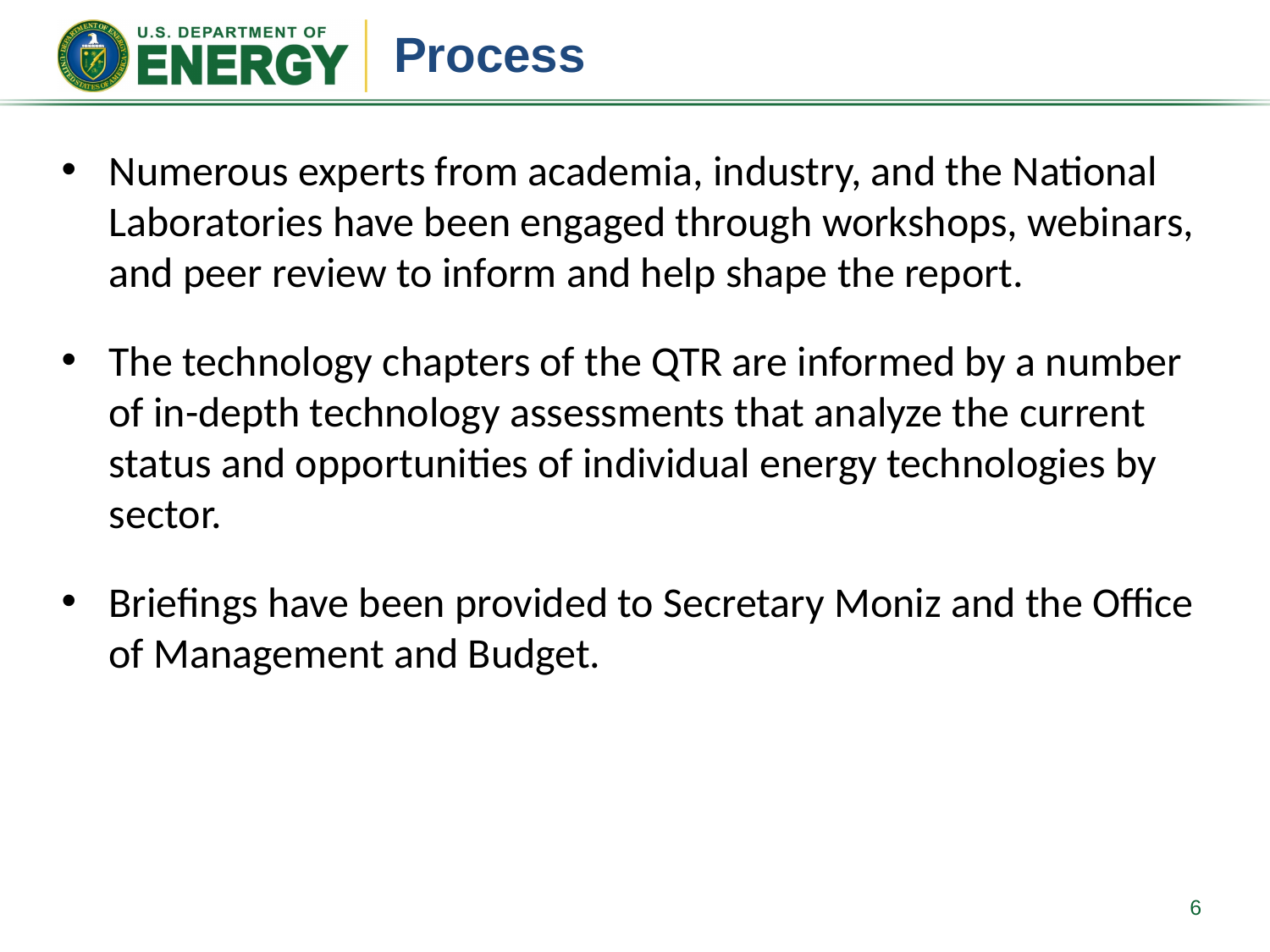

# Process
Numerous experts from academia, industry, and the National Laboratories have been engaged through workshops, webinars, and peer review to inform and help shape the report.

The technology chapters of the QTR are informed by a number of in-depth technology assessments that analyze the current status and opportunities of individual energy technologies by sector.

Briefings have been provided to Secretary Moniz and the Office of Management and Budget.

6